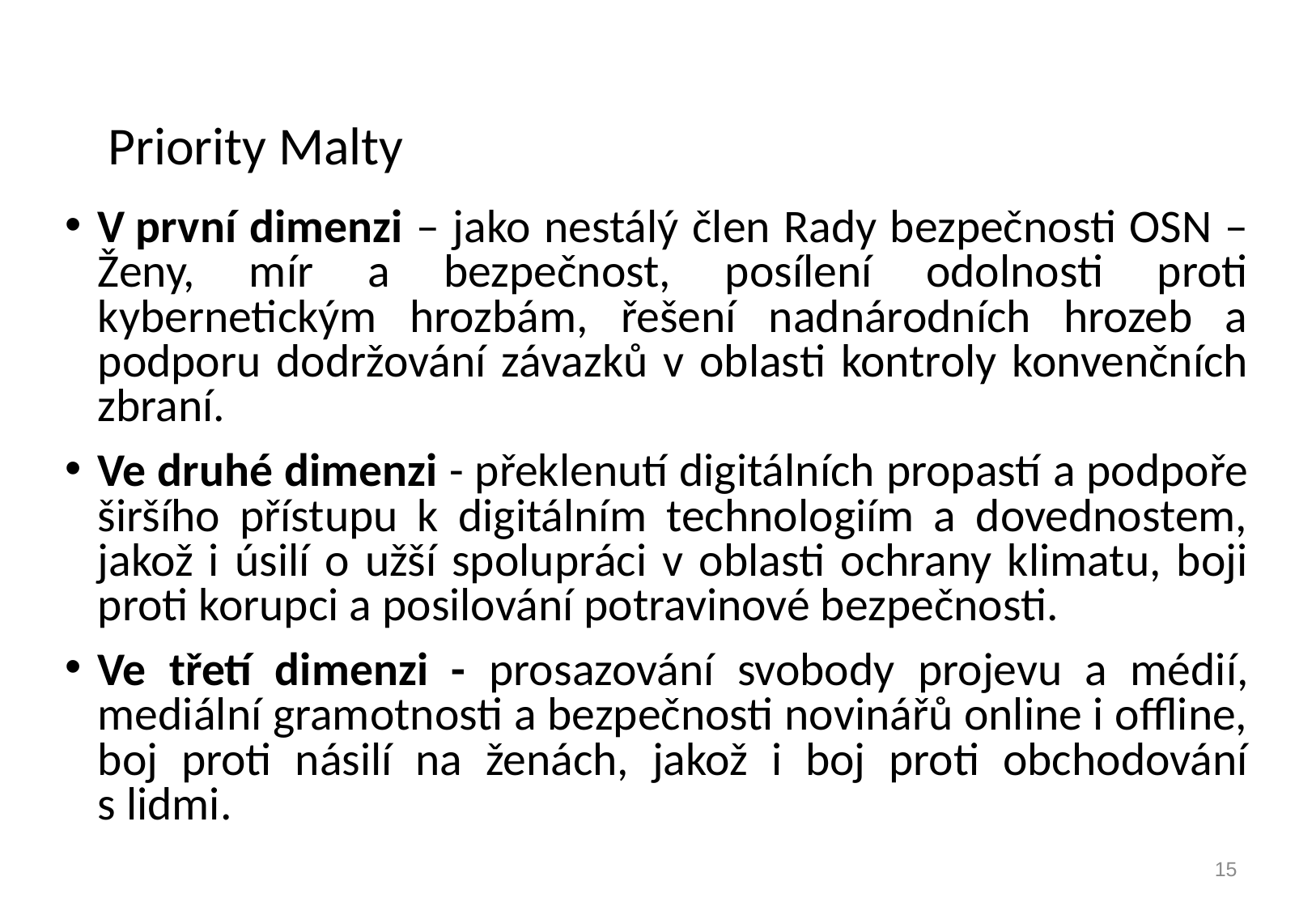

# Priority Malty
V první dimenzi – jako nestálý člen Rady bezpečnosti OSN – Ženy, mír a bezpečnost, posílení odolnosti proti kybernetickým hrozbám, řešení nadnárodních hrozeb a podporu dodržování závazků v oblasti kontroly konvenčních zbraní.
Ve druhé dimenzi - překlenutí digitálních propastí a podpoře širšího přístupu k digitálním technologiím a dovednostem, jakož i úsilí o užší spolupráci v oblasti ochrany klimatu, boji proti korupci a posilování potravinové bezpečnosti.
Ve třetí dimenzi - prosazování svobody projevu a médií, mediální gramotnosti a bezpečnosti novinářů online i offline, boj proti násilí na ženách, jakož i boj proti obchodování s lidmi.

15